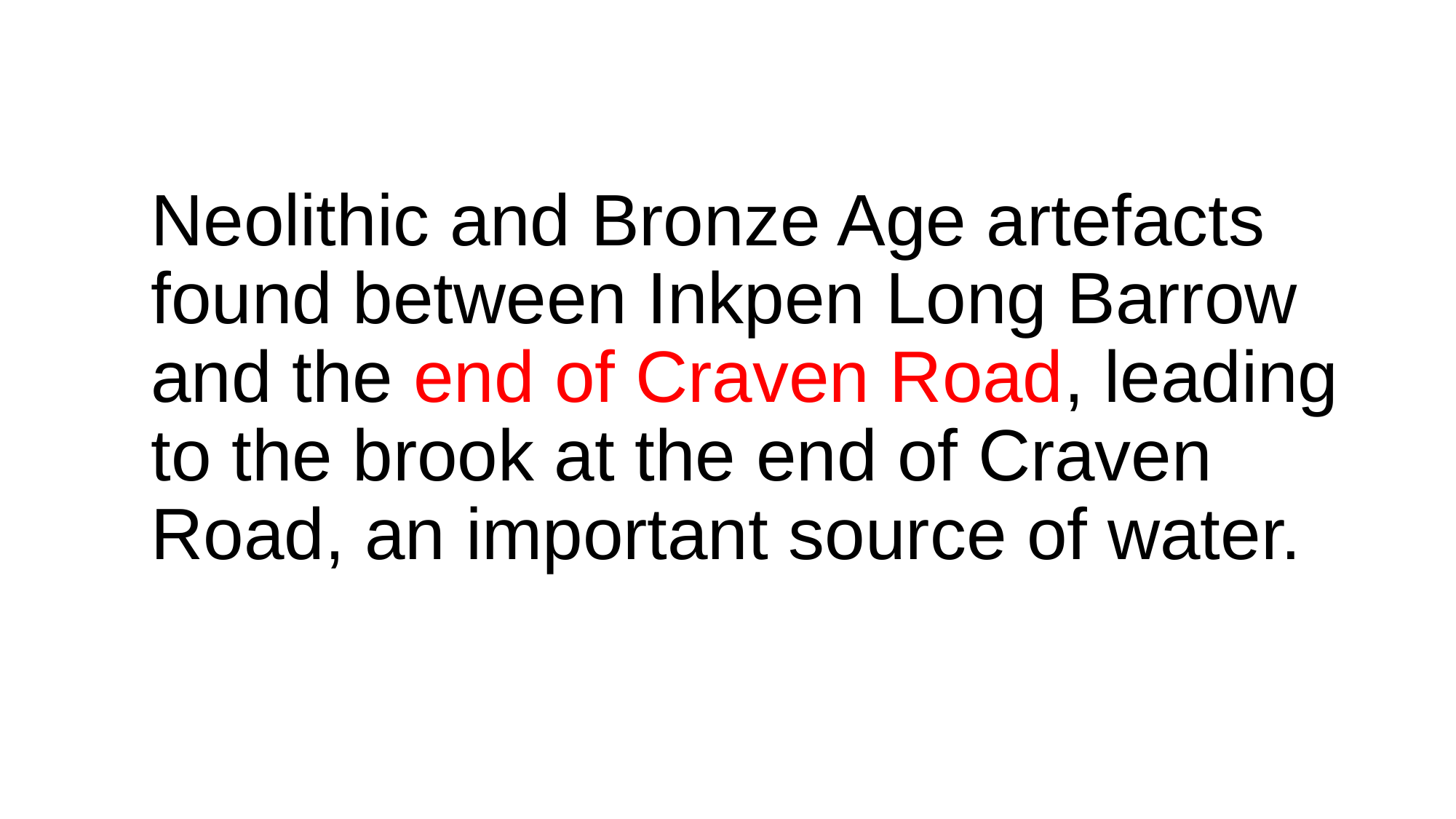

Neolithic and Bronze Age artefacts found between Inkpen Long Barrow and the end of Craven Road, leading to the brook at the end of Craven Road, an important source of water.